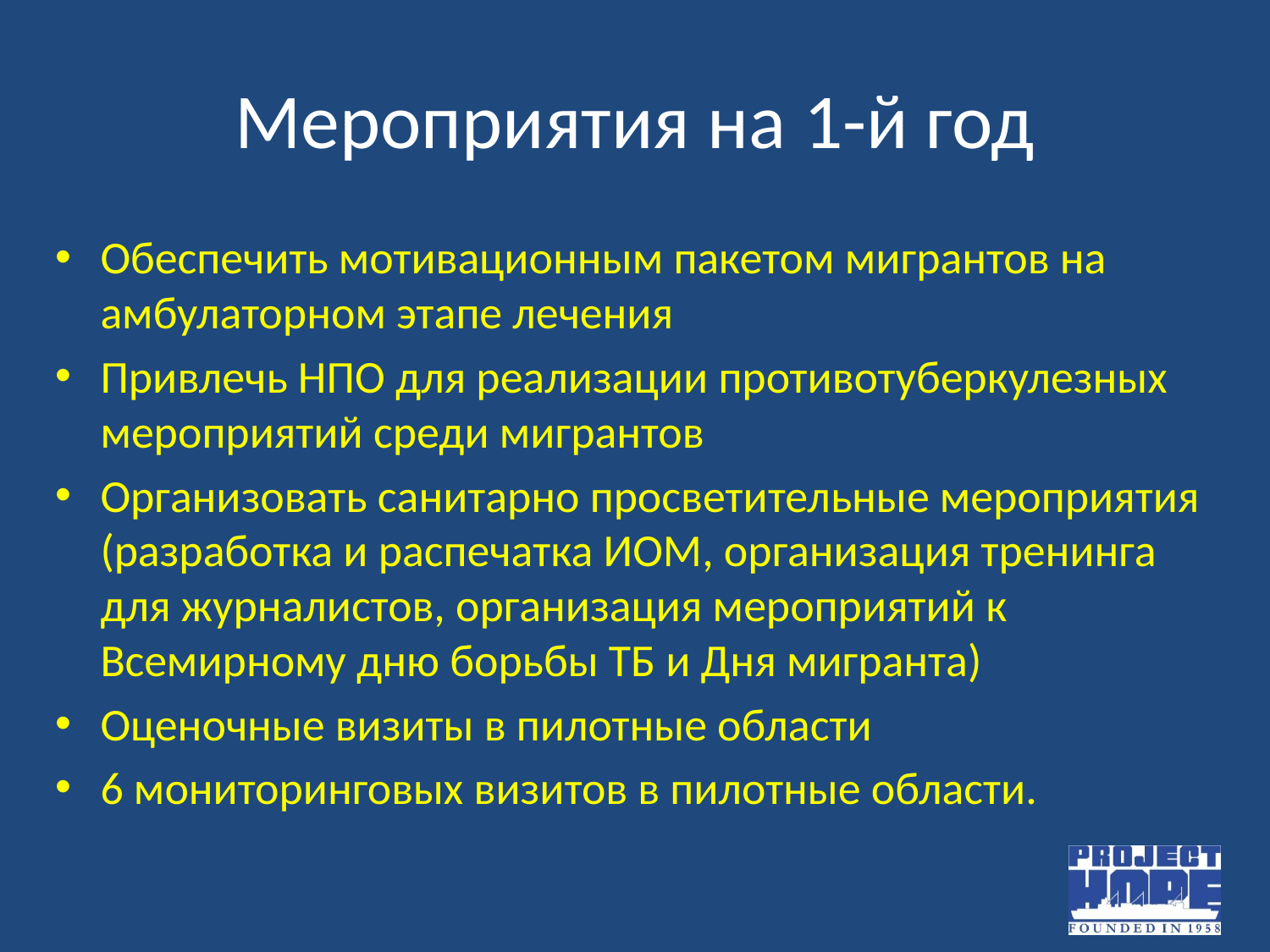

# Мероприятия на 1-й год
Обеспечить мотивационным пакетом мигрантов на амбулаторном этапе лечения
Привлечь НПО для реализации противотуберкулезных мероприятий среди мигрантов
Организовать санитарно просветительные мероприятия (разработка и распечатка ИОМ, организация тренинга для журналистов, организация мероприятий к Всемирному дню борьбы ТБ и Дня мигранта)
Оценочные визиты в пилотные области
6 мониторинговых визитов в пилотные области.